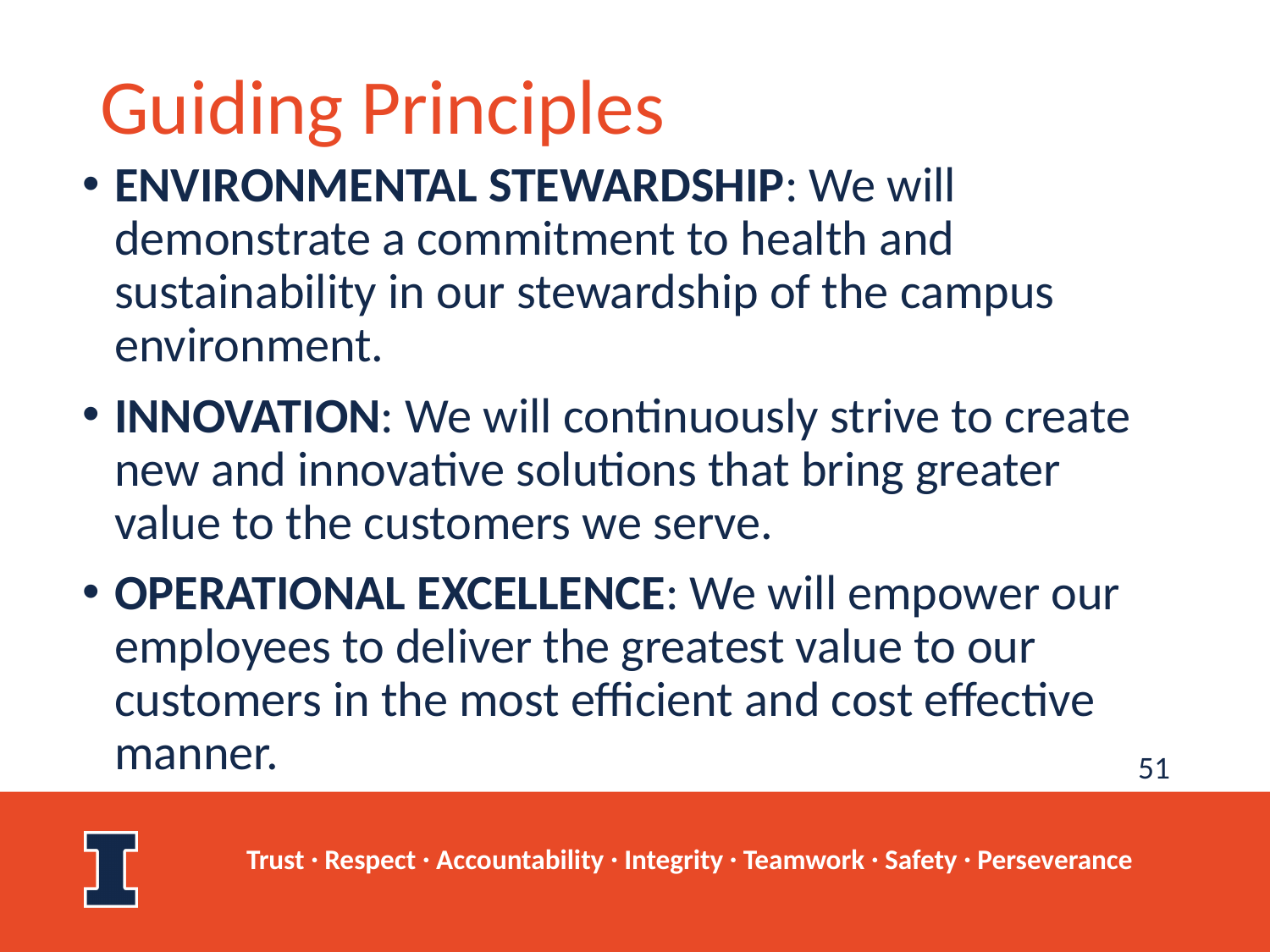

# Guiding Principles
ENVIRONMENTAL STEWARDSHIP: We will demonstrate a commitment to health and sustainability in our stewardship of the campus environment.
INNOVATION: We will continuously strive to create new and innovative solutions that bring greater value to the customers we serve.
OPERATIONAL EXCELLENCE: We will empower our employees to deliver the greatest value to our customers in the most efficient and cost effective manner.

51